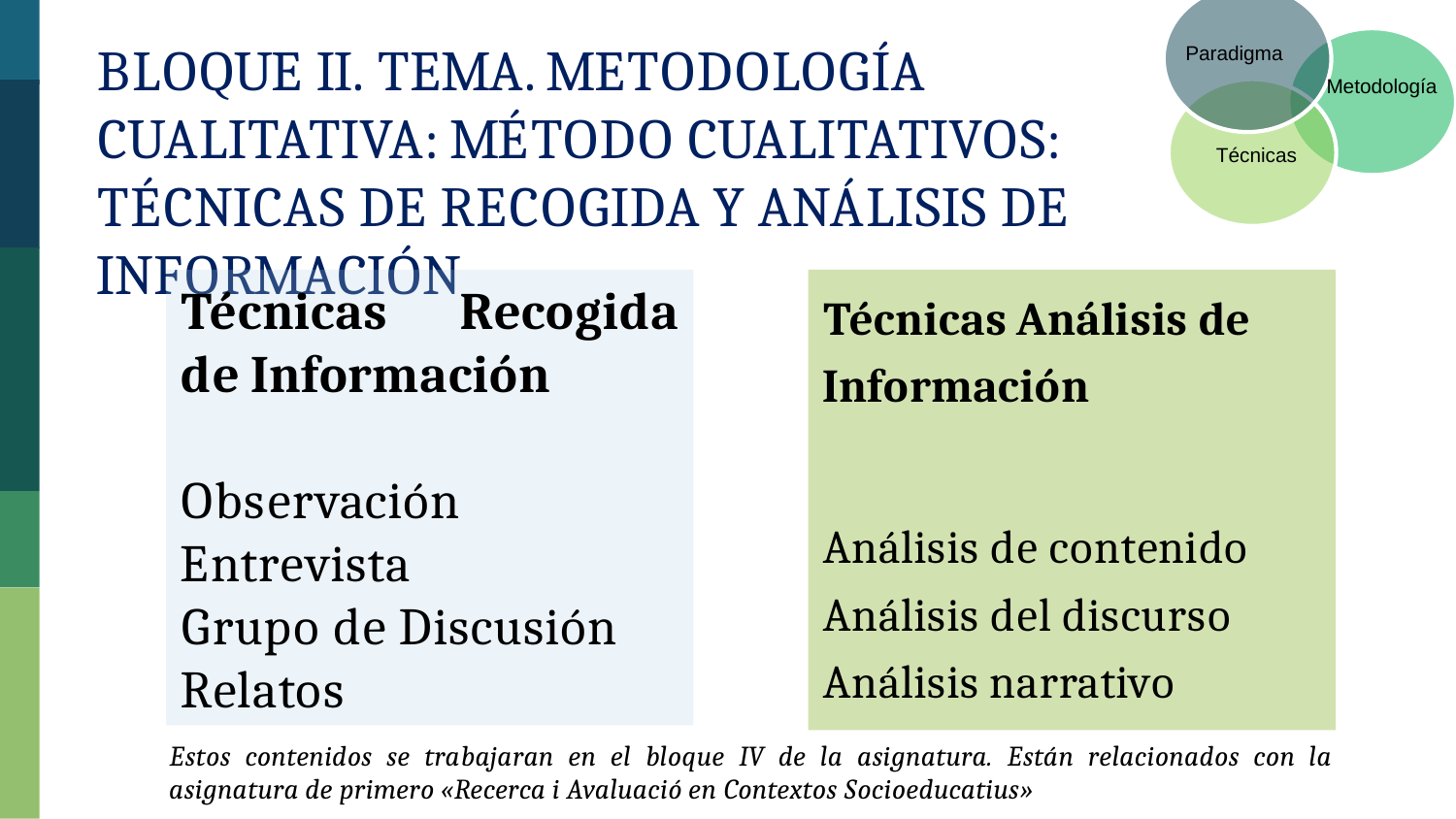

Paradigma
Metodología

Técnicas
Bloque II. Tema. Metodología Cualitativa: Método Cualitativos: Técnicas de Recogida y Análisis de Información

Técnicas Recogida de Información

Observación
Entrevista
Grupo de Discusión
Relatos
Técnicas Análisis de Información

Análisis de contenido
Análisis del discurso
Análisis narrativo

Estos contenidos se trabajaran en el bloque IV de la asignatura. Están relacionados con la asignatura de primero «Recerca i Avaluació en Contextos Socioeducatius»